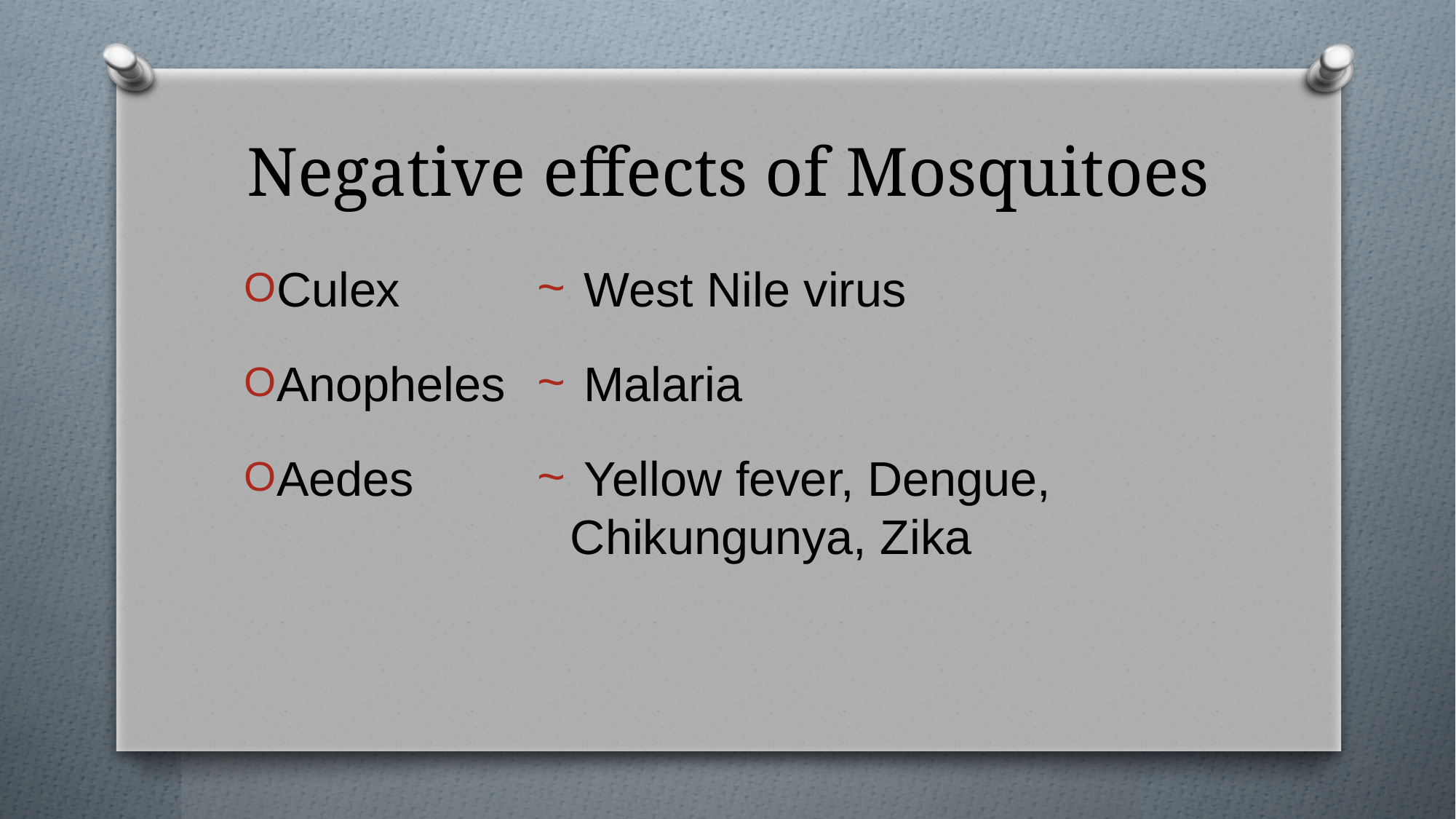

# Negative effects of Mosquitoes
 West Nile virus
 Malaria
 Yellow fever, Dengue, Chikungunya, Zika
Culex
Anopheles
Aedes